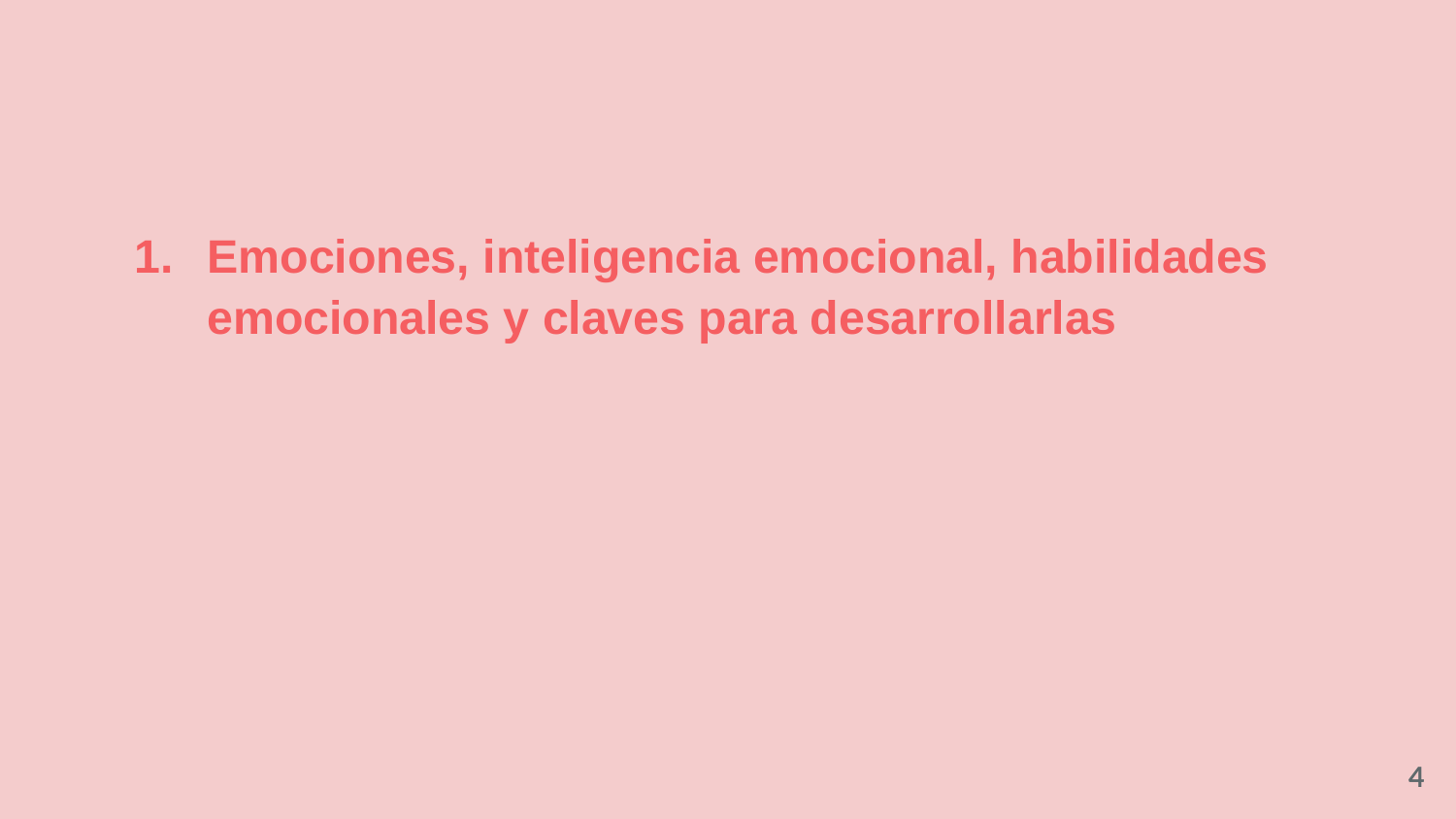

# Emociones, inteligencia emocional, habilidades emocionales y claves para desarrollarlas

4